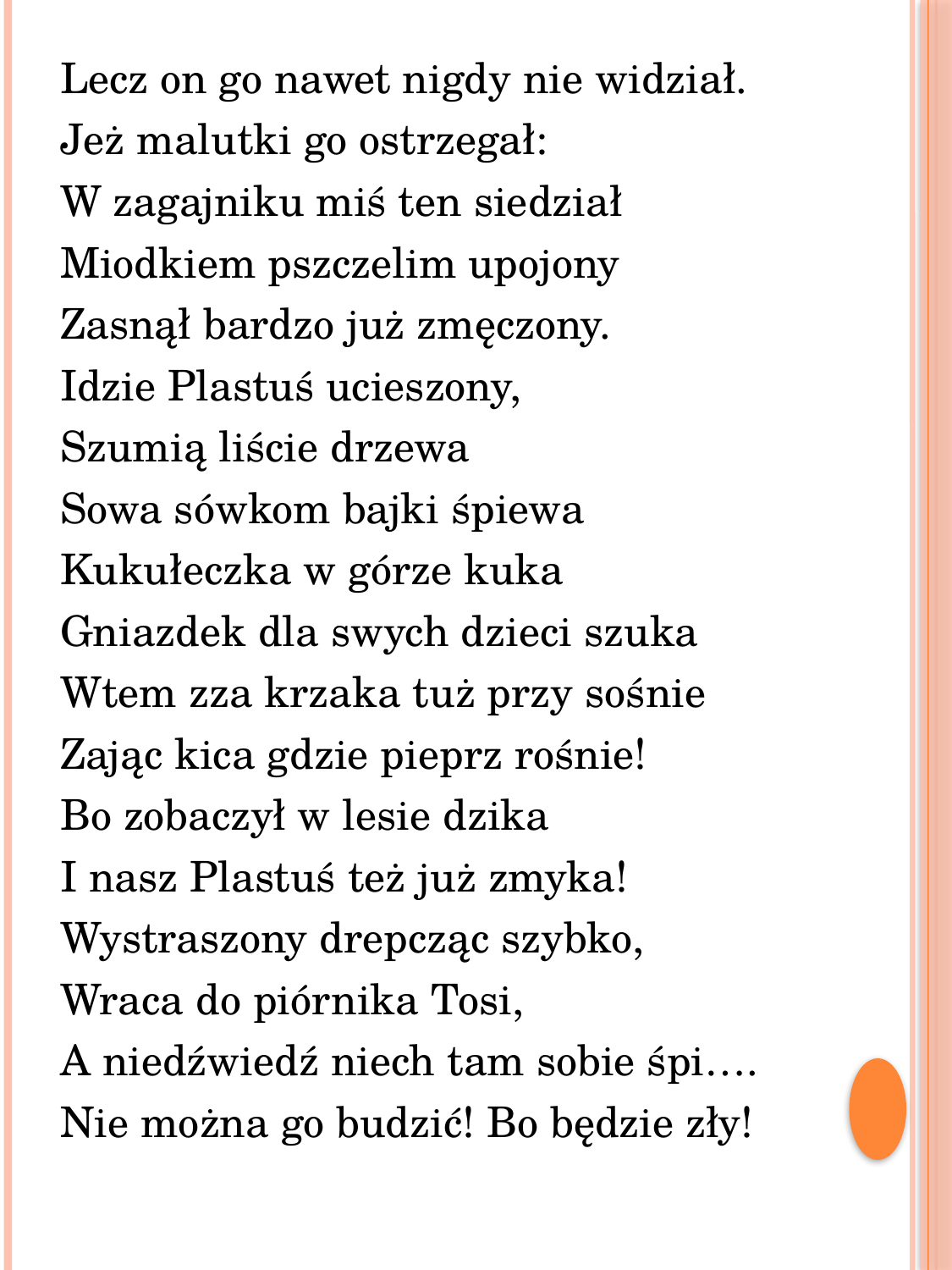

Lecz on go nawet nigdy nie widział.
Jeż malutki go ostrzegał:
W zagajniku miś ten siedział
Miodkiem pszczelim upojony
Zasnął bardzo już zmęczony.
Idzie Plastuś ucieszony,
Szumią liście drzewa
Sowa sówkom bajki śpiewa
Kukułeczka w górze kuka
Gniazdek dla swych dzieci szuka
Wtem zza krzaka tuż przy sośnie
Zając kica gdzie pieprz rośnie!
Bo zobaczył w lesie dzika
I nasz Plastuś też już zmyka!
Wystraszony drepcząc szybko,
Wraca do piórnika Tosi,
A niedźwiedź niech tam sobie śpi….
Nie można go budzić! Bo będzie zły!